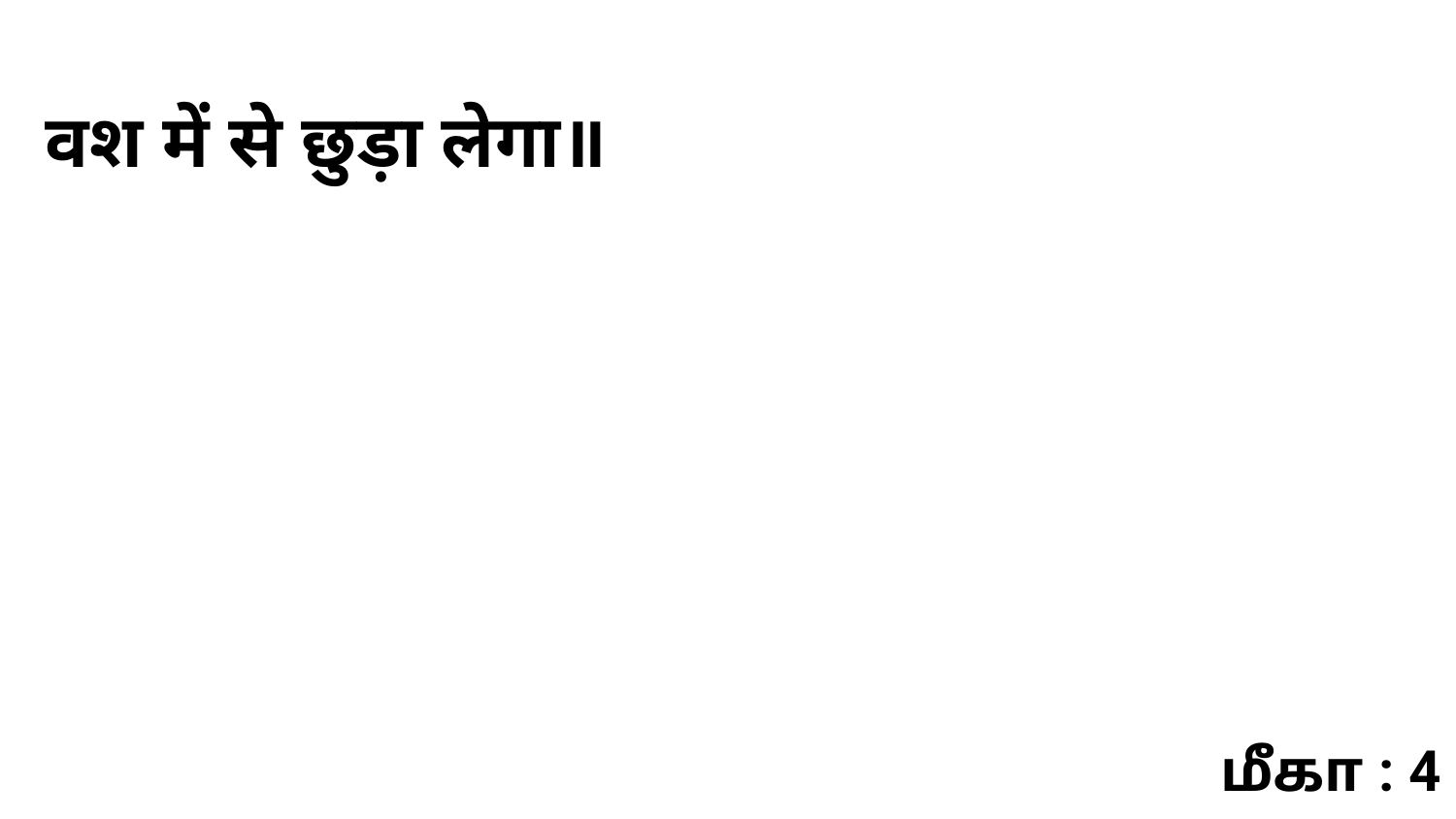

वश में से छुड़ा लेगा॥
மீகா : 4